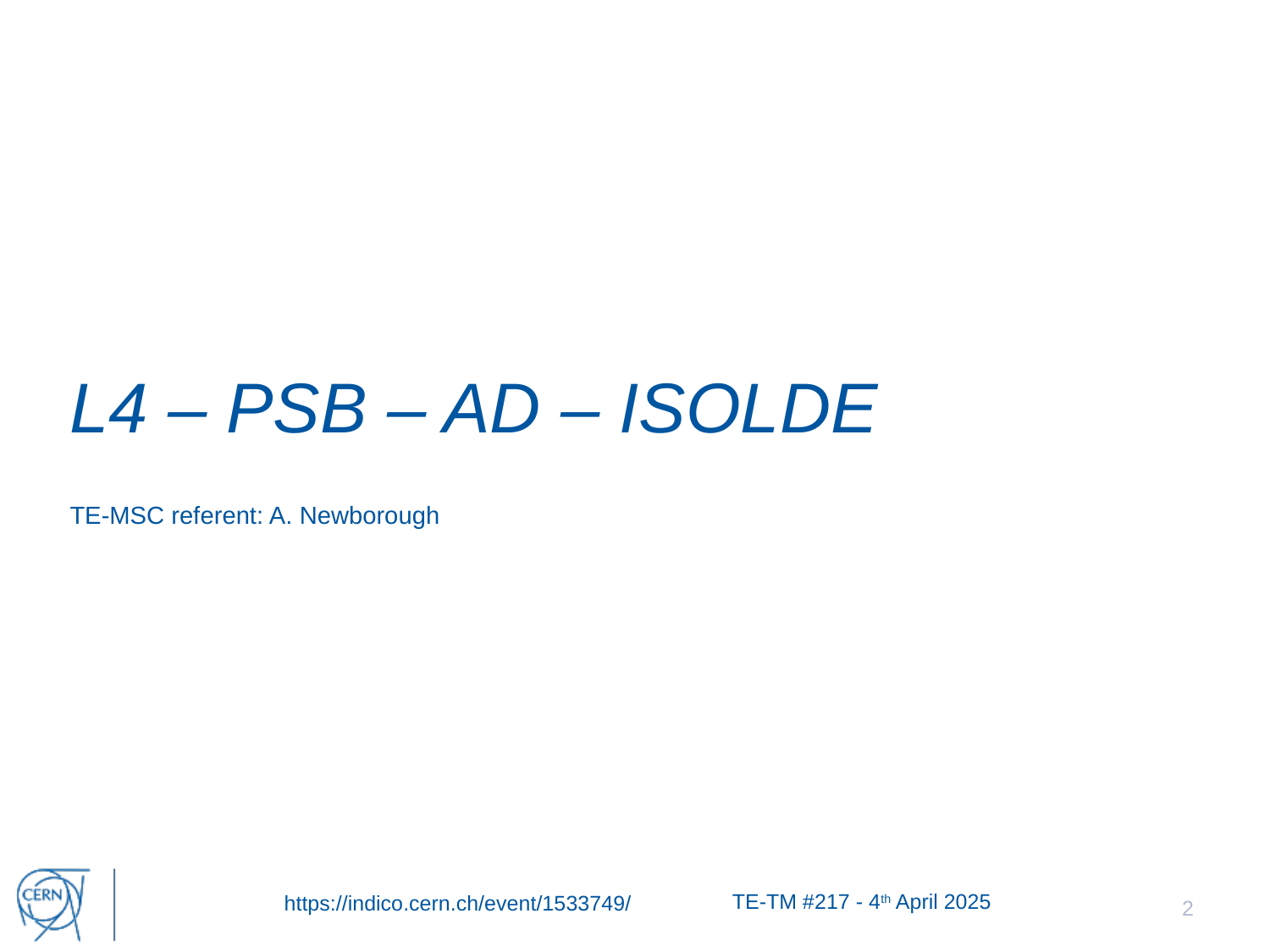

# L4 – PSB – AD – ISOLDE
TE-MSC referent: A. Newborough
TE-TM #217 - 4th April 2025
2
https://indico.cern.ch/event/1533749/